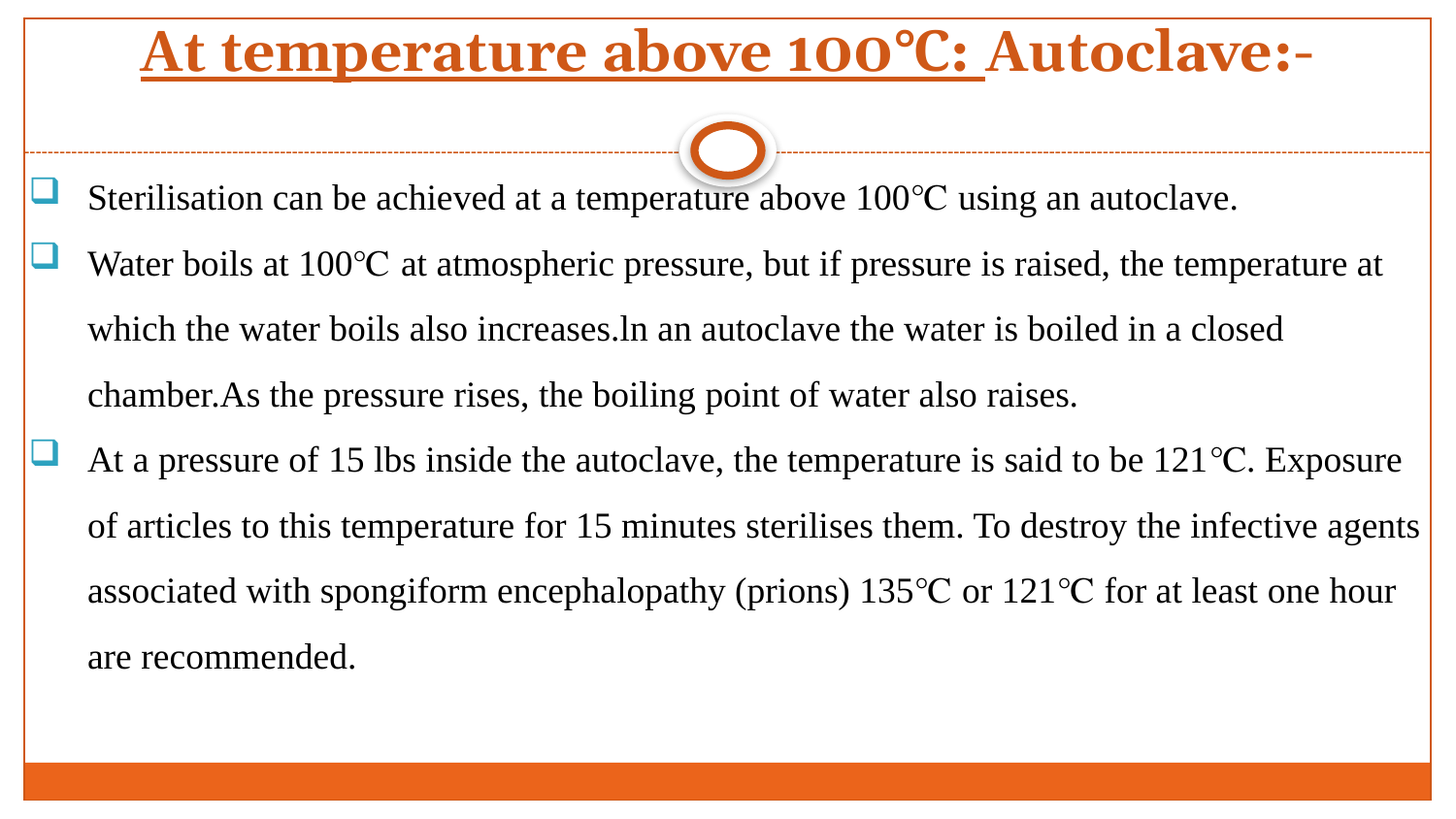

# At temperature above 100℃: Autoclave:-
Sterilisation can be achieved at a temperature above 100℃ using an autoclave.
Water boils at 100℃ at atmospheric pressure, but if pressure is raised, the temperature at which the water boils also increases.ln an autoclave the water is boiled in a closed chamber.As the pressure rises, the boiling point of water also raises.
At a pressure of 15 lbs inside the autoclave, the temperature is said to be 121℃. Exposure of articles to this temperature for 15 minutes sterilises them. To destroy the infective agents associated with spongiform encephalopathy (prions) 135℃ or 121℃ for at least one hour are recommended.